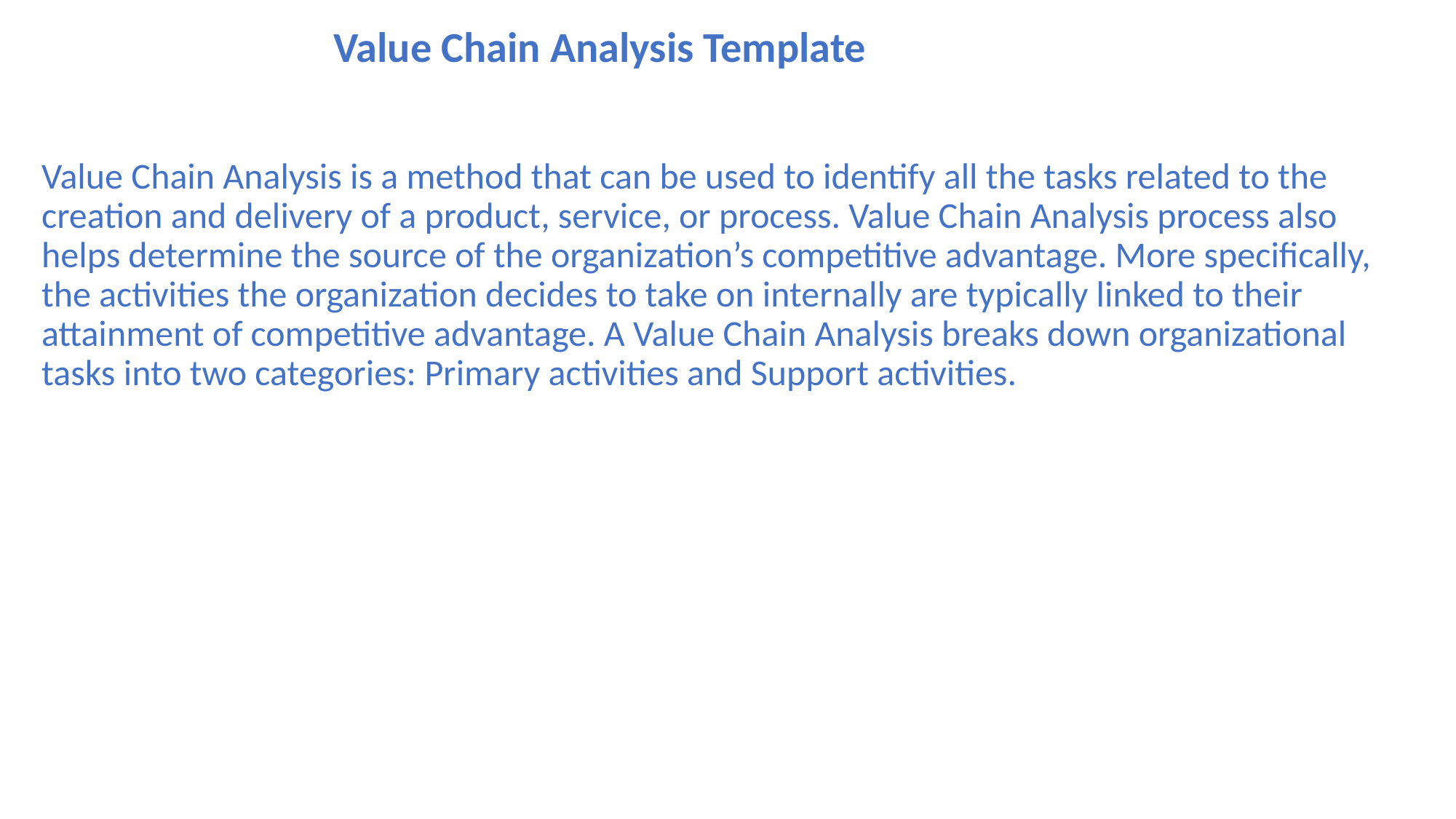

# Value Chain Analysis Template
Value Chain Analysis is a method that can be used to identify all the tasks related to the creation and delivery of a product, service, or process. Value Chain Analysis process also helps determine the source of the organization’s competitive advantage. More specifically, the activities the organization decides to take on internally are typically linked to their attainment of competitive advantage. A Value Chain Analysis breaks down organizational tasks into two categories: Primary activities and Support activities.